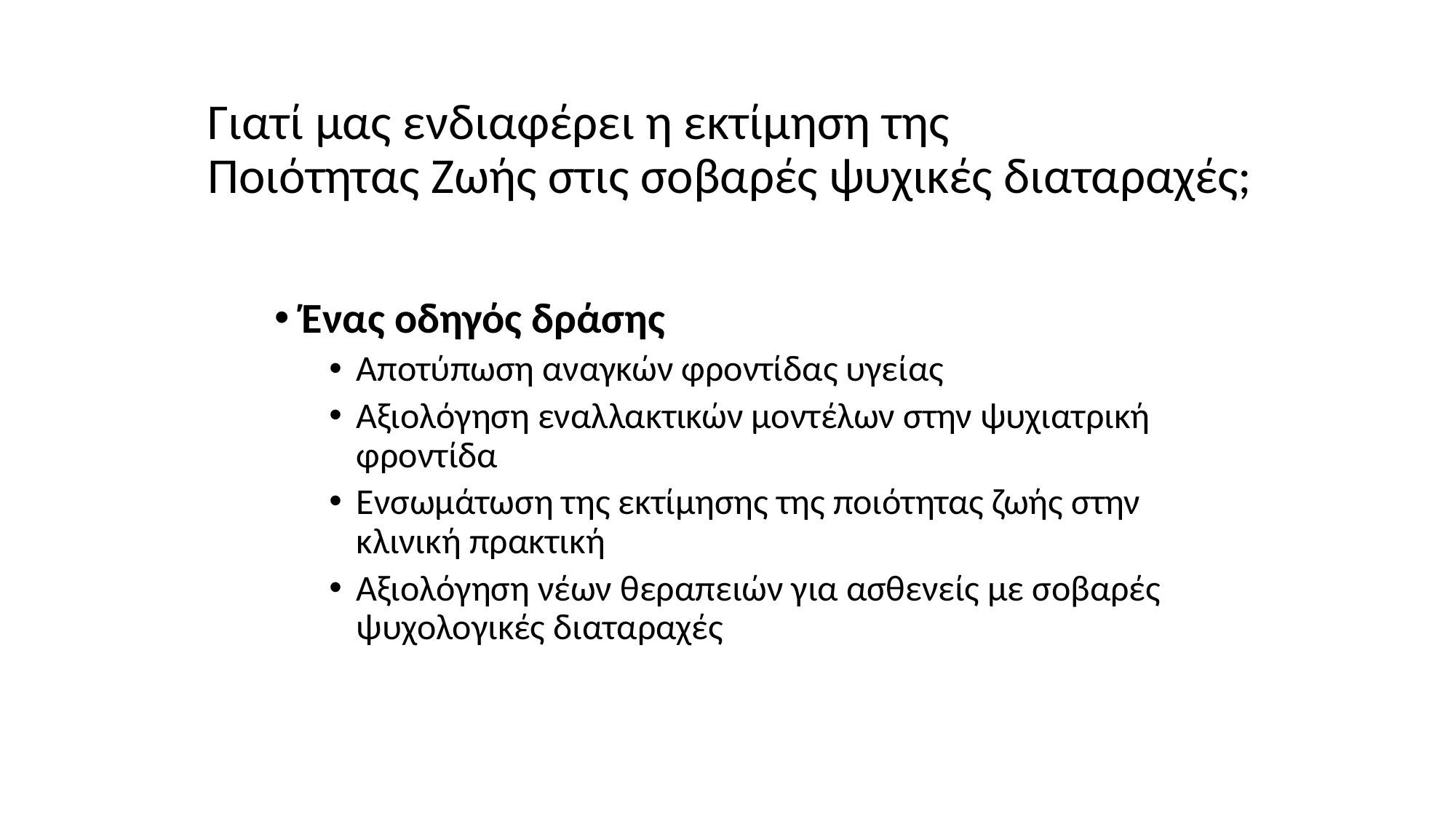

# Γιατί μας ενδιαφέρει η εκτίμηση της Ποιότητας Ζωής στις σοβαρές ψυχικές διαταραχές;
Ένας οδηγός δράσης
Αποτύπωση αναγκών φροντίδας υγείας
Αξιολόγηση εναλλακτικών μοντέλων στην ψυχιατρική φροντίδα
Ενσωμάτωση της εκτίμησης της ποιότητας ζωής στην κλινική πρακτική
Αξιολόγηση νέων θεραπειών για ασθενείς με σοβαρές ψυχολογικές διαταραχές